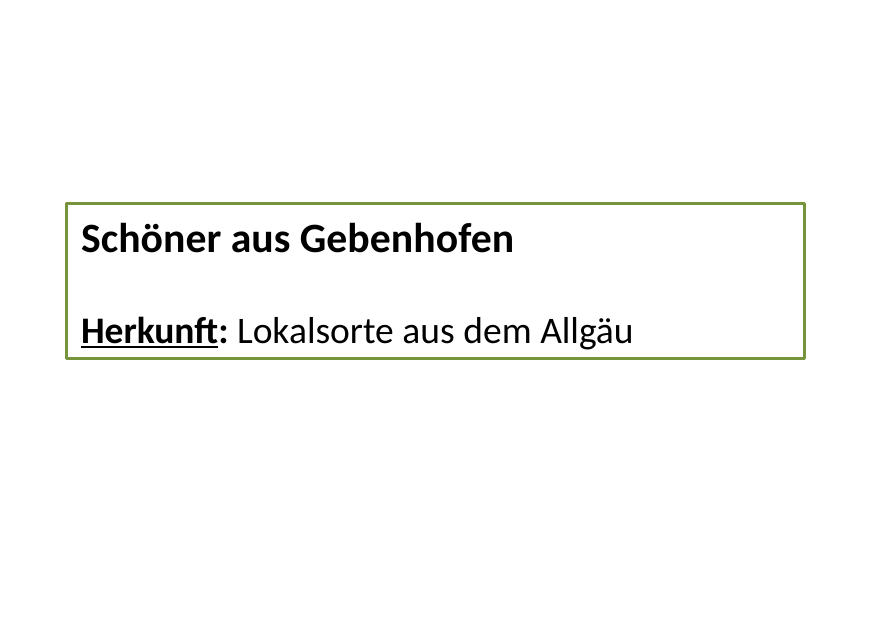

Schöner aus Gebenhofen

Herkunft: Lokalsorte aus dem Allgäu